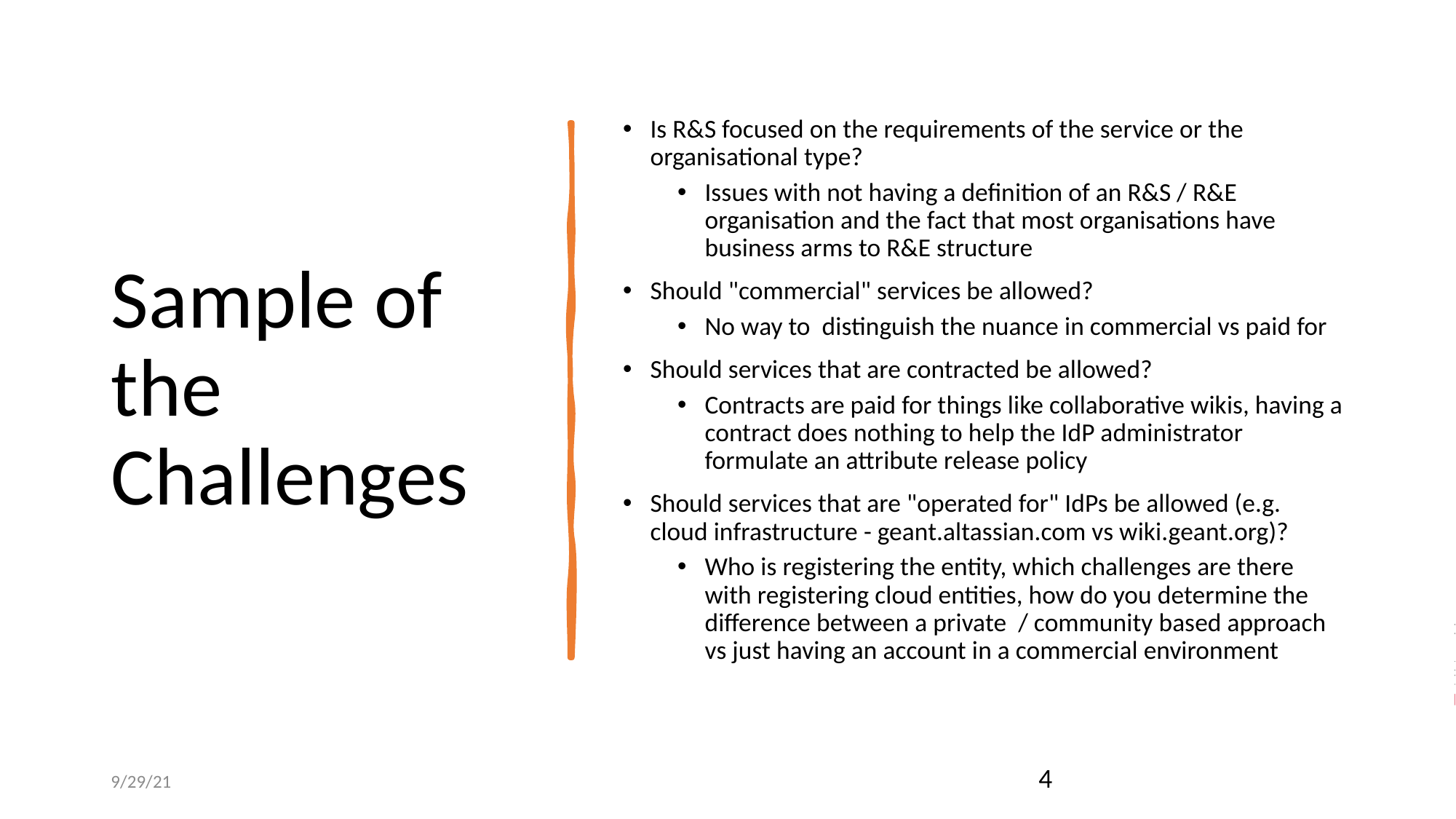

# Sample of the Challenges
Is R&S focused on the requirements of the service or the organisational type?
Issues with not having a definition of an R&S / R&E organisation and the fact that most organisations have business arms to R&E structure
Should "commercial" services be allowed?
No way to  distinguish the nuance in commercial vs paid for
Should services that are contracted be allowed?
Contracts are paid for things like collaborative wikis, having a contract does nothing to help the IdP administrator formulate an attribute release policy
Should services that are "operated for" IdPs be allowed (e.g. cloud infrastructure - geant.altassian.com vs wiki.geant.org)?
Who is registering the entity, which challenges are there with registering cloud entities, how do you determine the difference between a private  / community based approach vs just having an account in a commercial environment

9/29/21

4